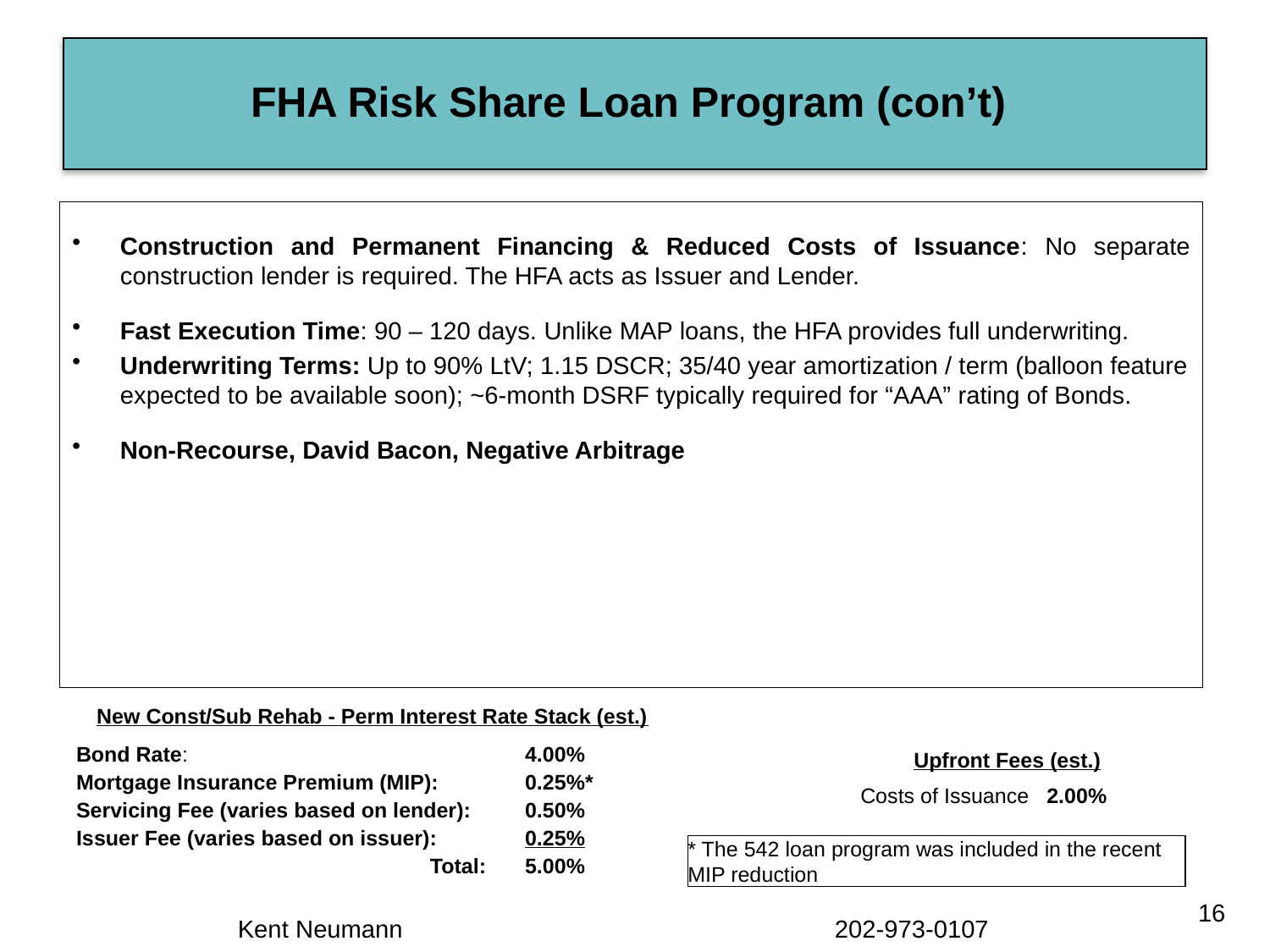

# FHA Risk Share Loan Program (con’t)

Construction and Permanent Financing & Reduced Costs of Issuance: No separate construction lender is required. The HFA acts as Issuer and Lender.
Fast Execution Time: 90 – 120 days. Unlike MAP loans, the HFA provides full underwriting.
Underwriting Terms: Up to 90% LtV; 1.15 DSCR; 35/40 year amortization / term (balloon feature expected to be available soon); ~6-month DSRF typically required for “AAA” rating of Bonds.
Non-Recourse, David Bacon, Negative Arbitrage
| New Const/Sub Rehab - Perm Interest Rate Stack (est.) |  |
| --- | --- |
| Bond Rate: Mortgage Insurance Premium (MIP): Servicing Fee (varies based on lender): Issuer Fee (varies based on issuer): Total: | 4.00% 0.25%\* 0.50% 0.25% 5.00% |
| Upfront Fees (est.) |  |
| --- | --- |
| Costs of Issuance | 2.00% |
|  |  |
* The 542 loan program was included in the recent MIP reduction
16
Kent Neumann                                                              202-973-0107